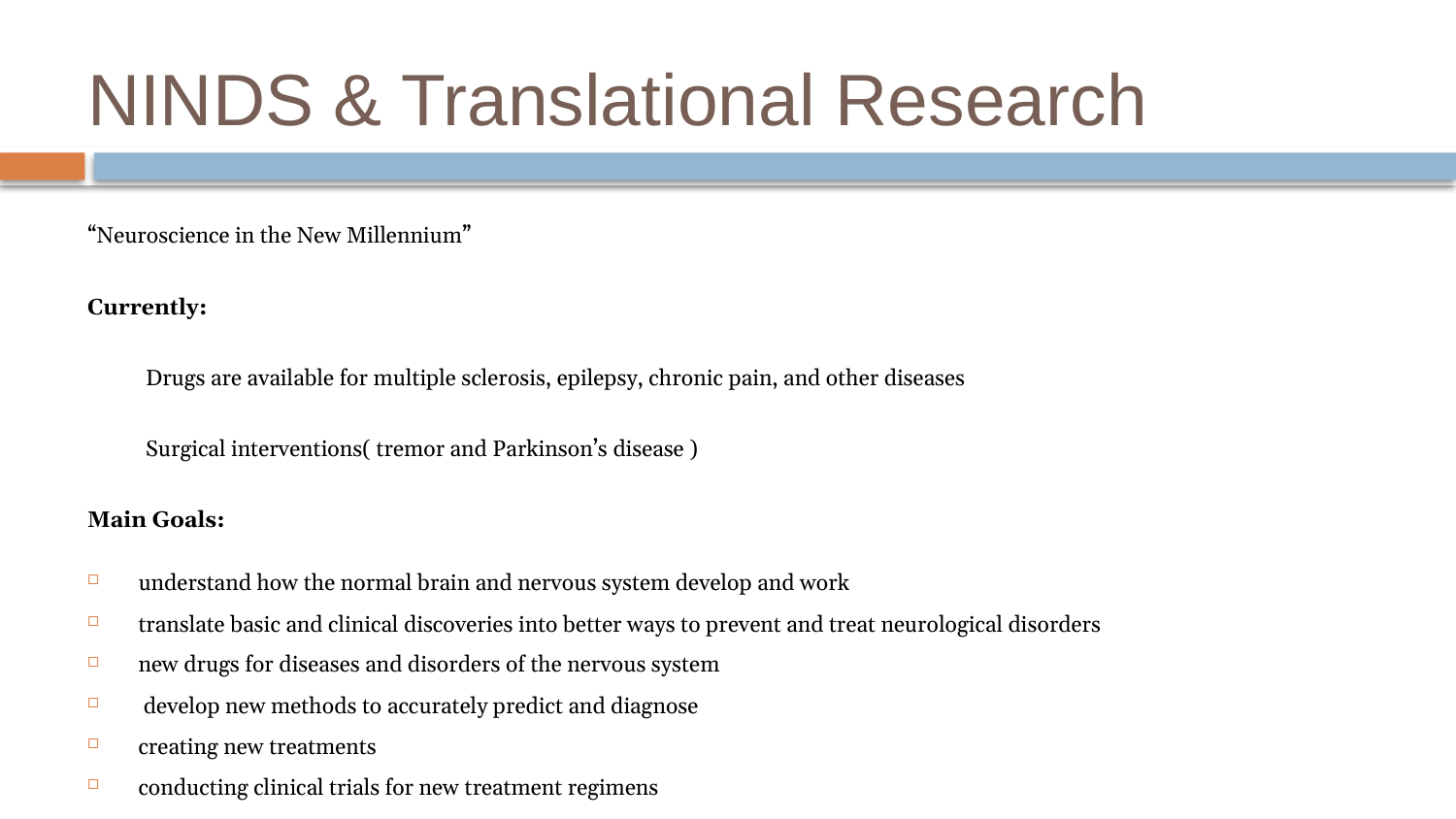

# NINDS & Translational Research
“Neuroscience in the New Millennium”
Currently:
Drugs are available for multiple sclerosis, epilepsy, chronic pain, and other diseases
Surgical interventions( tremor and Parkinson’s disease )
Main Goals:
understand how the normal brain and nervous system develop and work
translate basic and clinical discoveries into better ways to prevent and treat neurological disorders
new drugs for diseases and disorders of the nervous system
 develop new methods to accurately predict and diagnose
creating new treatments
conducting clinical trials for new treatment regimens